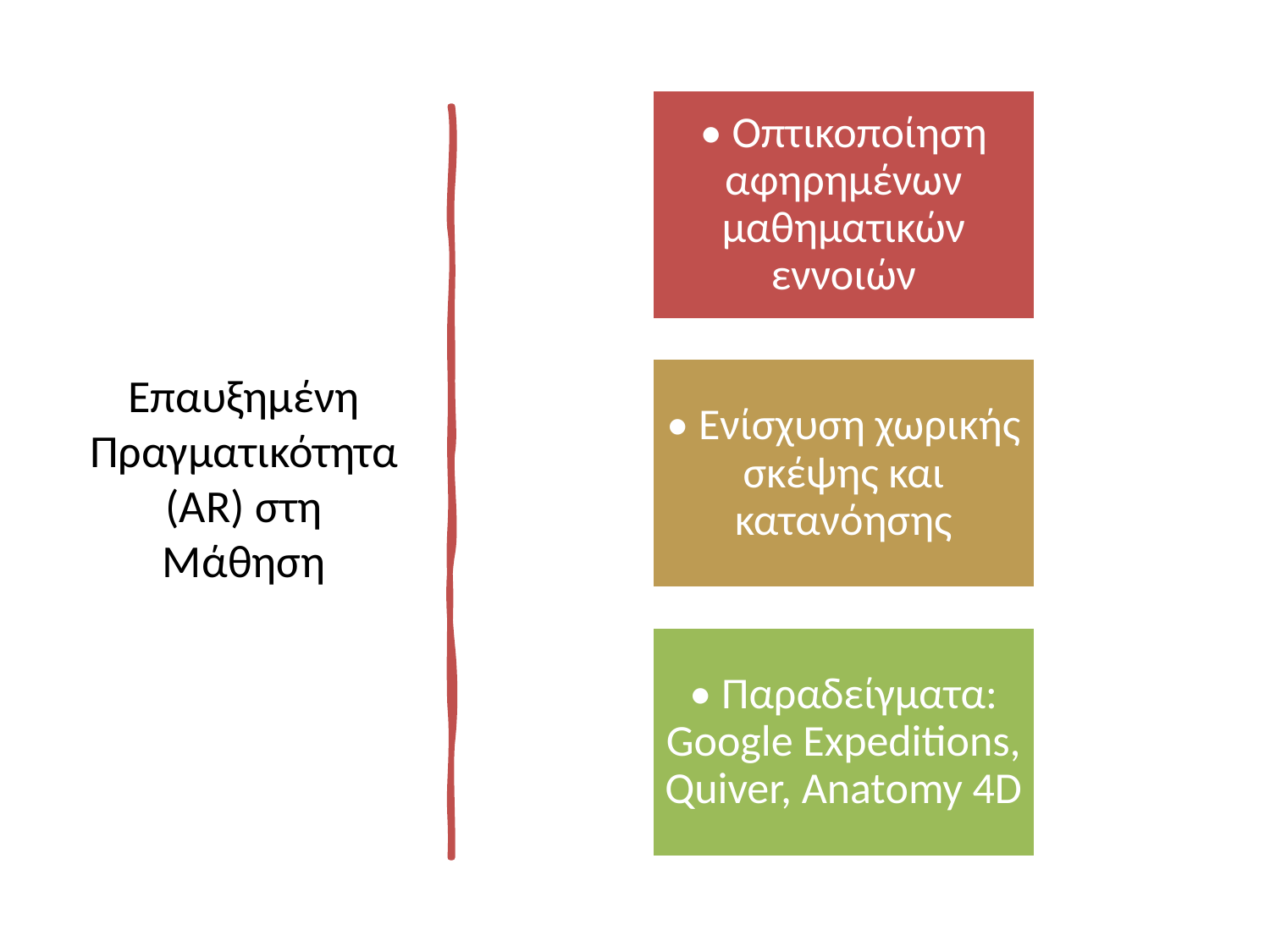

• Οπτικοποίηση αφηρημένων μαθηματικών εννοιών
• Ενίσχυση χωρικής σκέψης και κατανόησης
• Παραδείγματα: Google Expeditions, Quiver, Anatomy 4D
# Επαυξημένη Πραγματικότητα (AR) στη Μάθηση